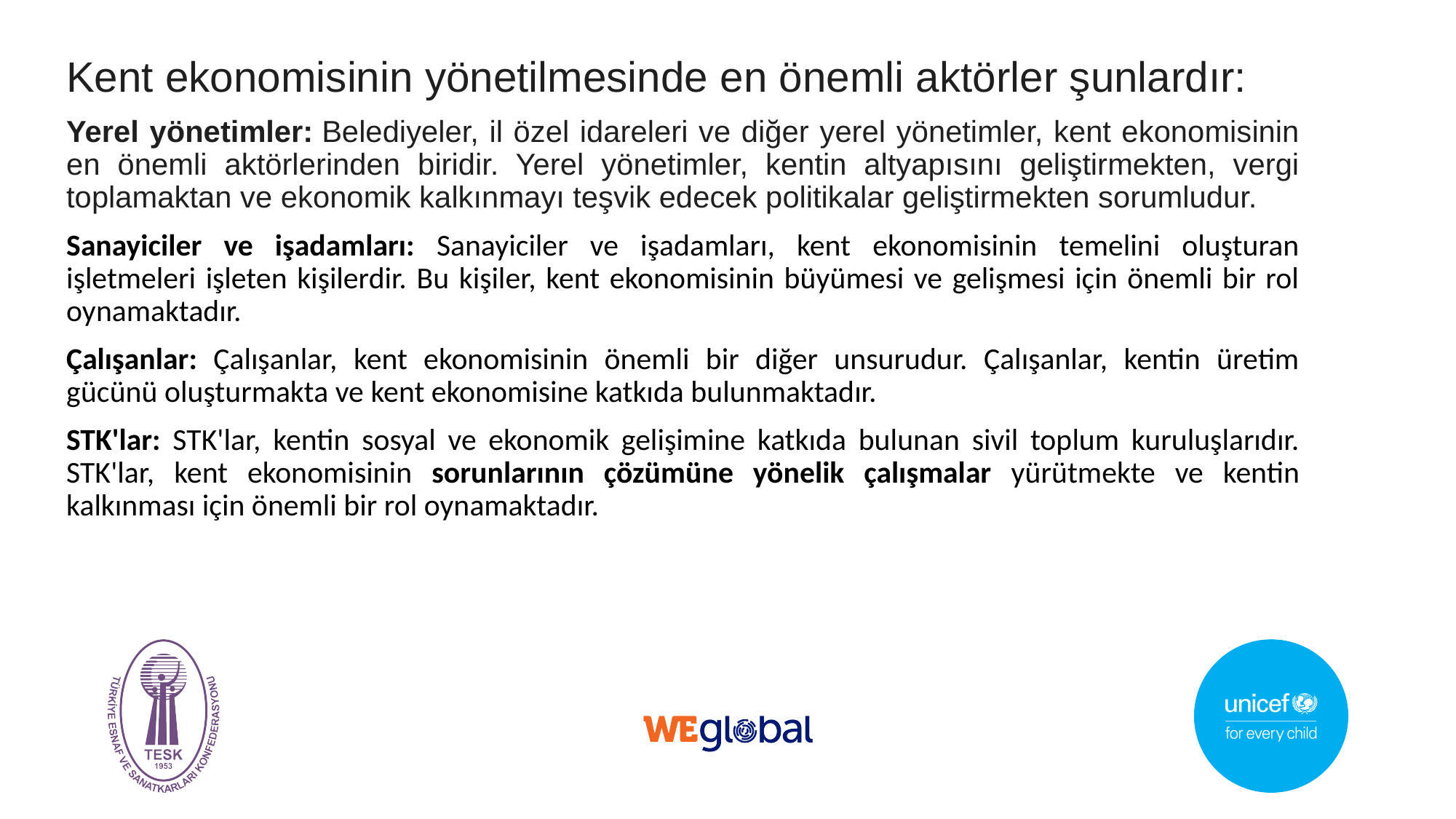

Kent ekonomisinin yönetilmesinde en önemli aktörler şunlardır:
Yerel yönetimler: Belediyeler, il özel idareleri ve diğer yerel yönetimler, kent ekonomisinin en önemli aktörlerinden biridir. Yerel yönetimler, kentin altyapısını geliştirmekten, vergi toplamaktan ve ekonomik kalkınmayı teşvik edecek politikalar geliştirmekten sorumludur.
Sanayiciler ve işadamları: Sanayiciler ve işadamları, kent ekonomisinin temelini oluşturan işletmeleri işleten kişilerdir. Bu kişiler, kent ekonomisinin büyümesi ve gelişmesi için önemli bir rol oynamaktadır.
Çalışanlar: Çalışanlar, kent ekonomisinin önemli bir diğer unsurudur. Çalışanlar, kentin üretim gücünü oluşturmakta ve kent ekonomisine katkıda bulunmaktadır.
STK'lar: STK'lar, kentin sosyal ve ekonomik gelişimine katkıda bulunan sivil toplum kuruluşlarıdır. STK'lar, kent ekonomisinin sorunlarının çözümüne yönelik çalışmalar yürütmekte ve kentin kalkınması için önemli bir rol oynamaktadır.